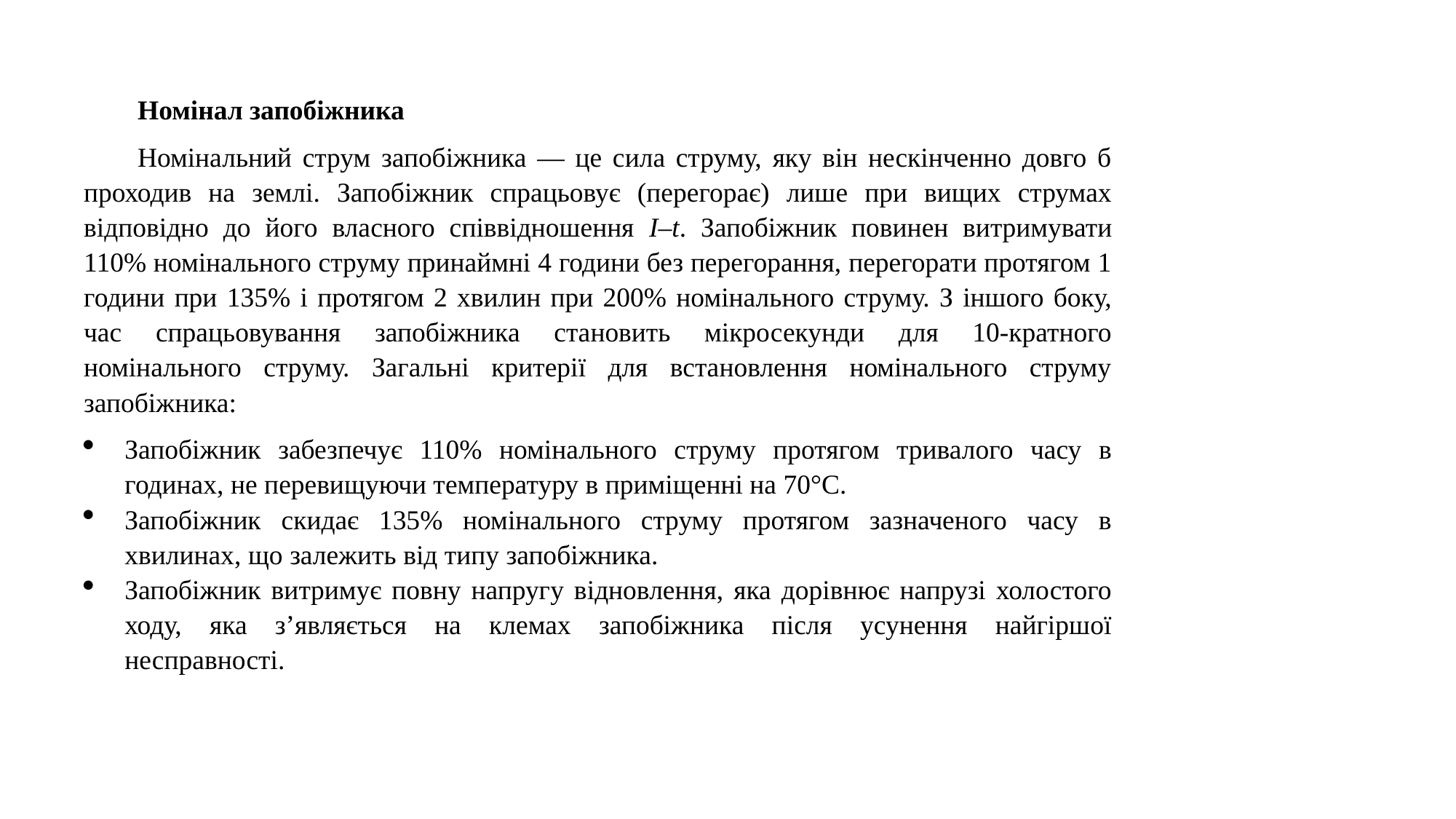

Номінал запобіжника
Номінальний струм запобіжника — це сила струму, яку він нескінченно довго б проходив на землі. Запобіжник спрацьовує (перегорає) лише при вищих струмах відповідно до його власного співвідношення I–t. Запобіжник повинен витримувати 110% номінального струму принаймні 4 години без перегорання, перегорати протягом 1 години при 135% і протягом 2 хвилин при 200% номінального струму. З іншого боку, час спрацьовування запобіжника становить мікросекунди для 10-кратного номінального струму. Загальні критерії для встановлення номінального струму запобіжника:
Запобіжник забезпечує 110% номінального струму протягом тривалого часу в годинах, не перевищуючи температуру в приміщенні на 70°C.
Запобіжник скидає 135% номінального струму протягом зазначеного часу в хвилинах, що залежить від типу запобіжника.
Запобіжник витримує повну напругу відновлення, яка дорівнює напрузі холостого ходу, яка з’являється на клемах запобіжника після усунення найгіршої несправності.